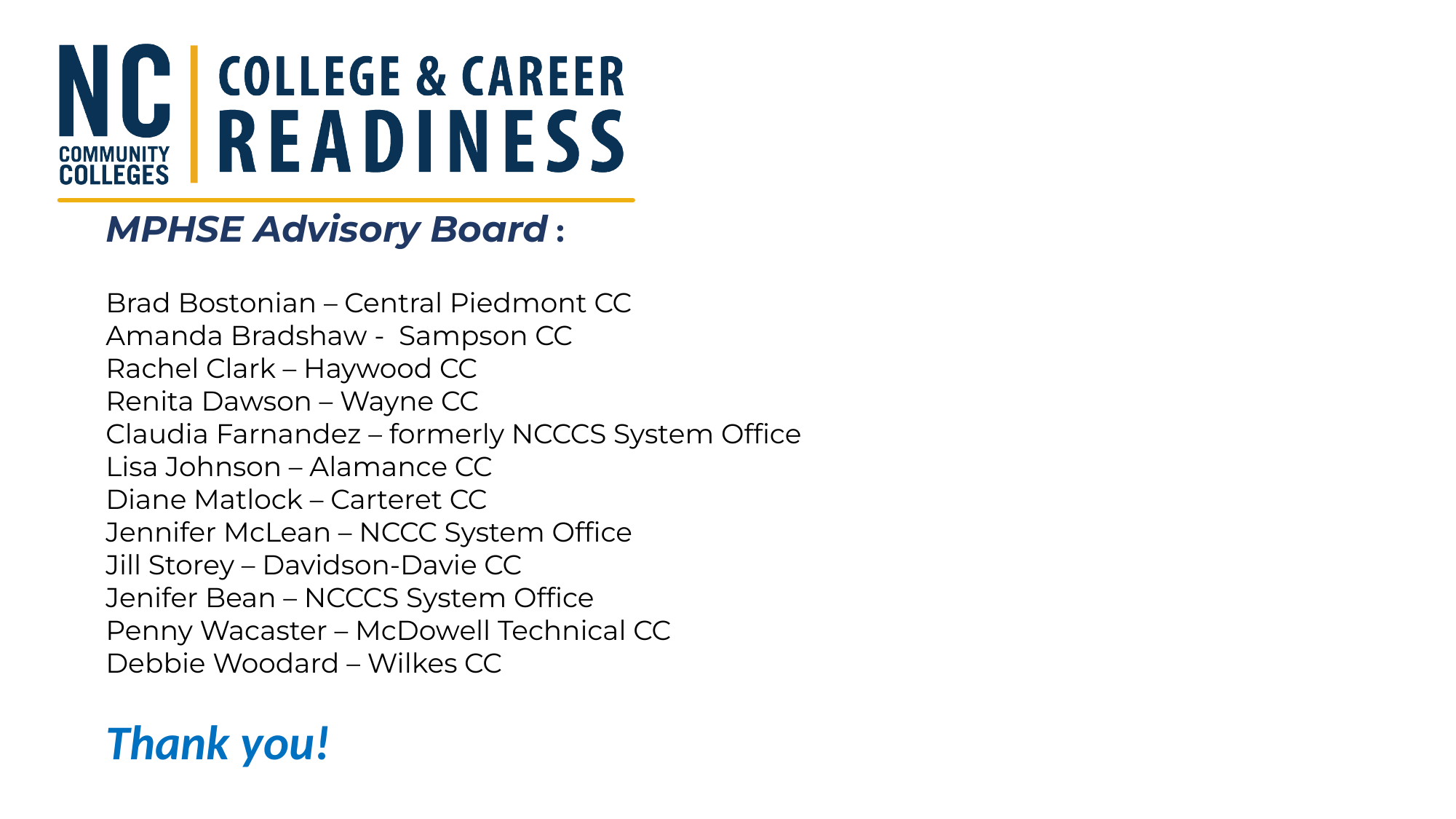

MPHSE Advisory Board :

Brad Bostonian – Central Piedmont CC
Amanda Bradshaw -  Sampson CC
Rachel Clark – Haywood CC
Renita Dawson – Wayne CC
Claudia Farnandez – formerly NCCCS System Office
Lisa Johnson – Alamance CC
Diane Matlock – Carteret CC
Jennifer McLean – NCCC System Office
Jill Storey – Davidson-Davie CC
Jenifer Bean – NCCCS System Office
Penny Wacaster – McDowell Technical CC
Debbie Woodard – Wilkes CC

Thank you!